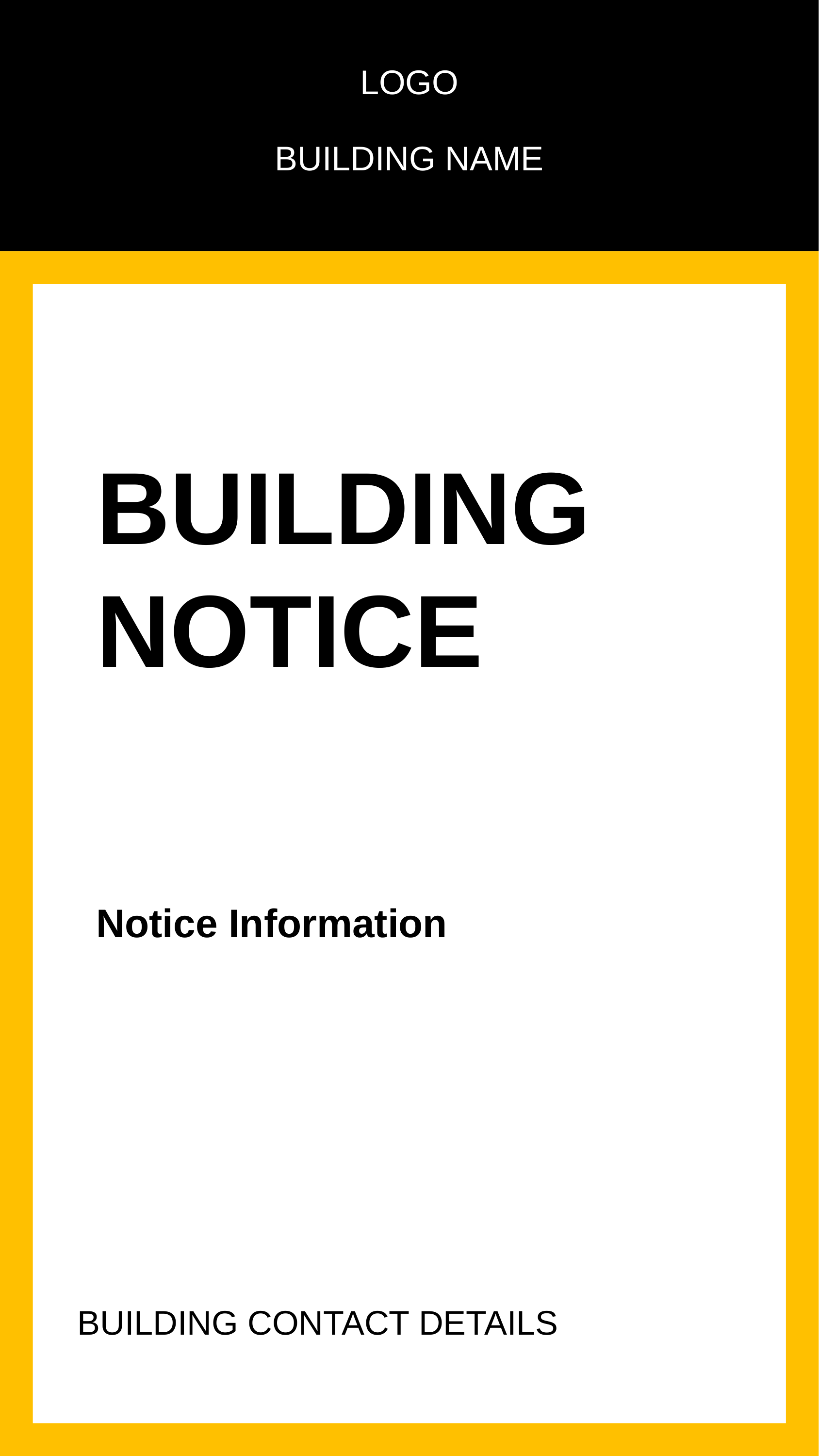

LOGO
BUILDING NAME

BUILDING NOTICE
Notice Information
BUILDING CONTACT DETAILS